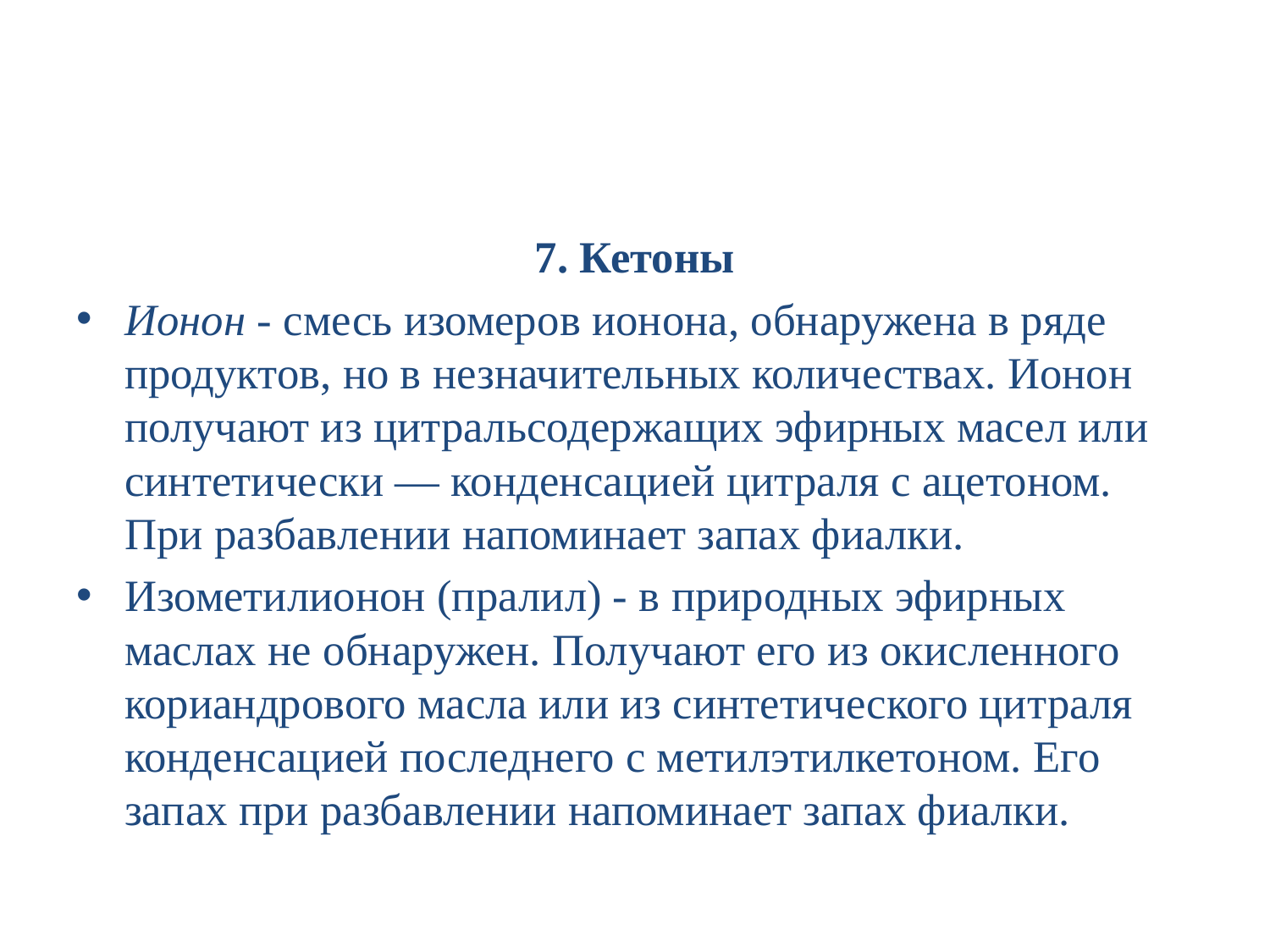

#
7. Кетоны
Ионон - смесь изомеров ионона, обнаружена в ряде продуктов, но в незначительных количествах. Ионон получают из цитральсодержащих эфирных масел или синтетически — конденсацией цитраля с ацетоном. При разбавлении напоминает запах фиалки.
Изометилионон (пралил) - в природных эфирных маслах не обнаружен. Получают его из окисленного кориандрового масла или из синтетического цитраля конденсацией последнего с метилэтилкетоном. Его запах при разбавлении напоминает запах фиалки.